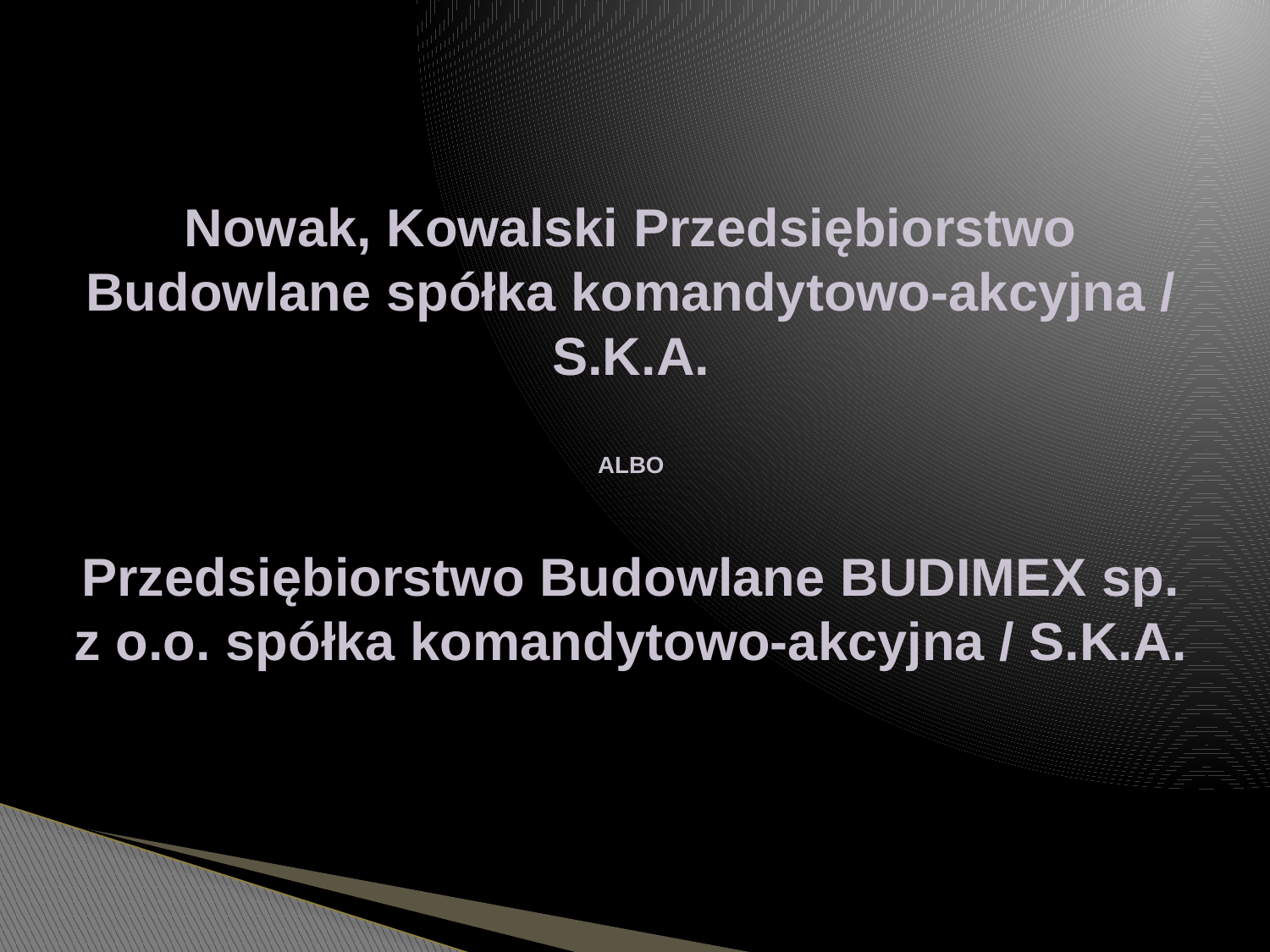

# Nowak, Kowalski Przedsiębiorstwo Budowlane spółka komandytowo-akcyjna / S.K.A. ALBO Przedsiębiorstwo Budowlane BUDIMEX sp. z o.o. spółka komandytowo-akcyjna / S.K.A.